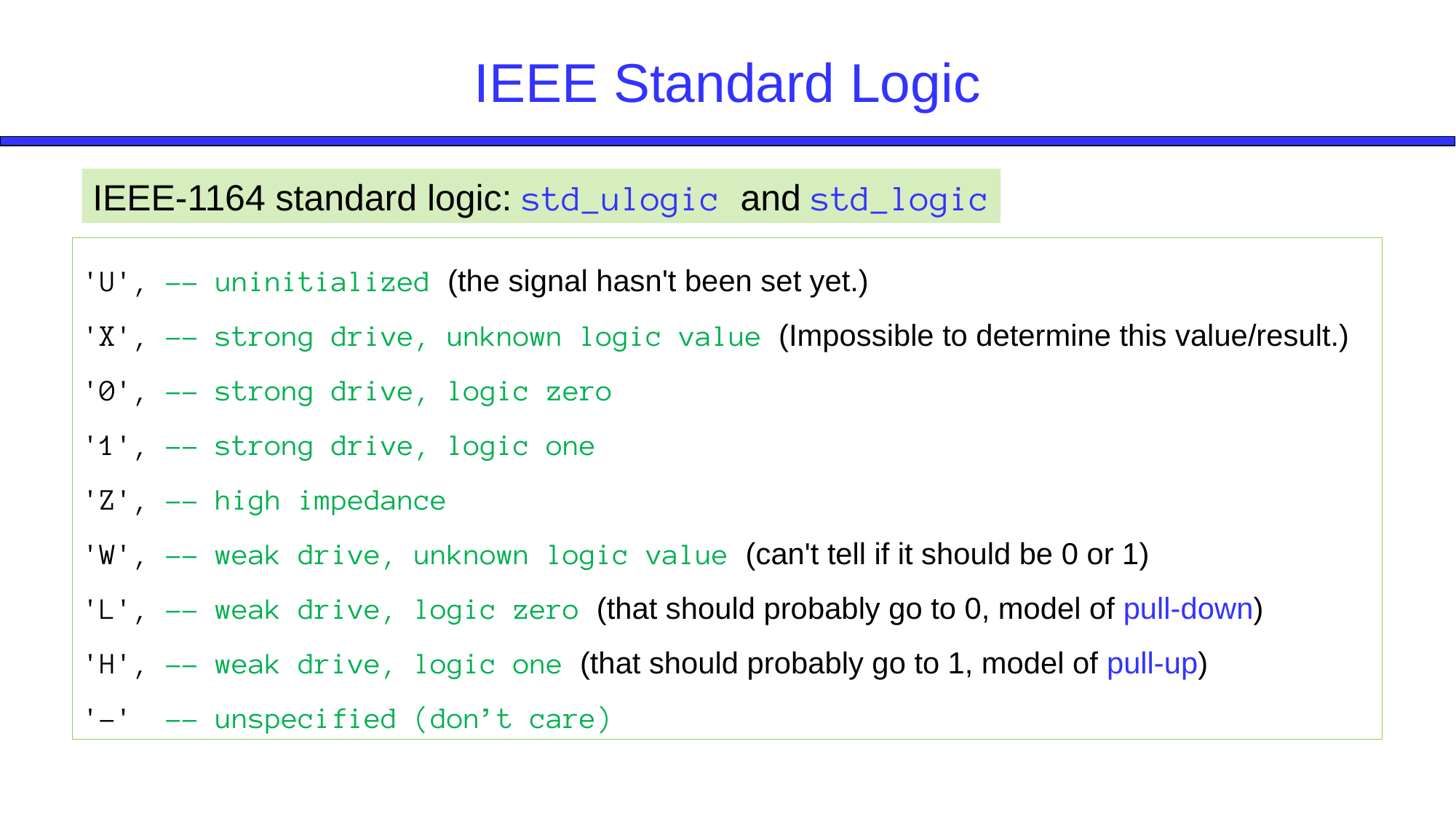

# IEEE Standard Logic
IEEE-1164 standard logic: std_ulogic and std_logic
'U', -- uninitialized (the signal hasn't been set yet.)
'X', -- strong drive, unknown logic value (Impossible to determine this value/result.)
'0', -- strong drive, logic zero
'1', -- strong drive, logic one
'Z', -- high impedance
'W', -- weak drive, unknown logic value (can't tell if it should be 0 or 1)
'L', -- weak drive, logic zero (that should probably go to 0, model of pull-down)
'H', -- weak drive, logic one (that should probably go to 1, model of pull-up)
'-'  -- unspecified (don’t care)